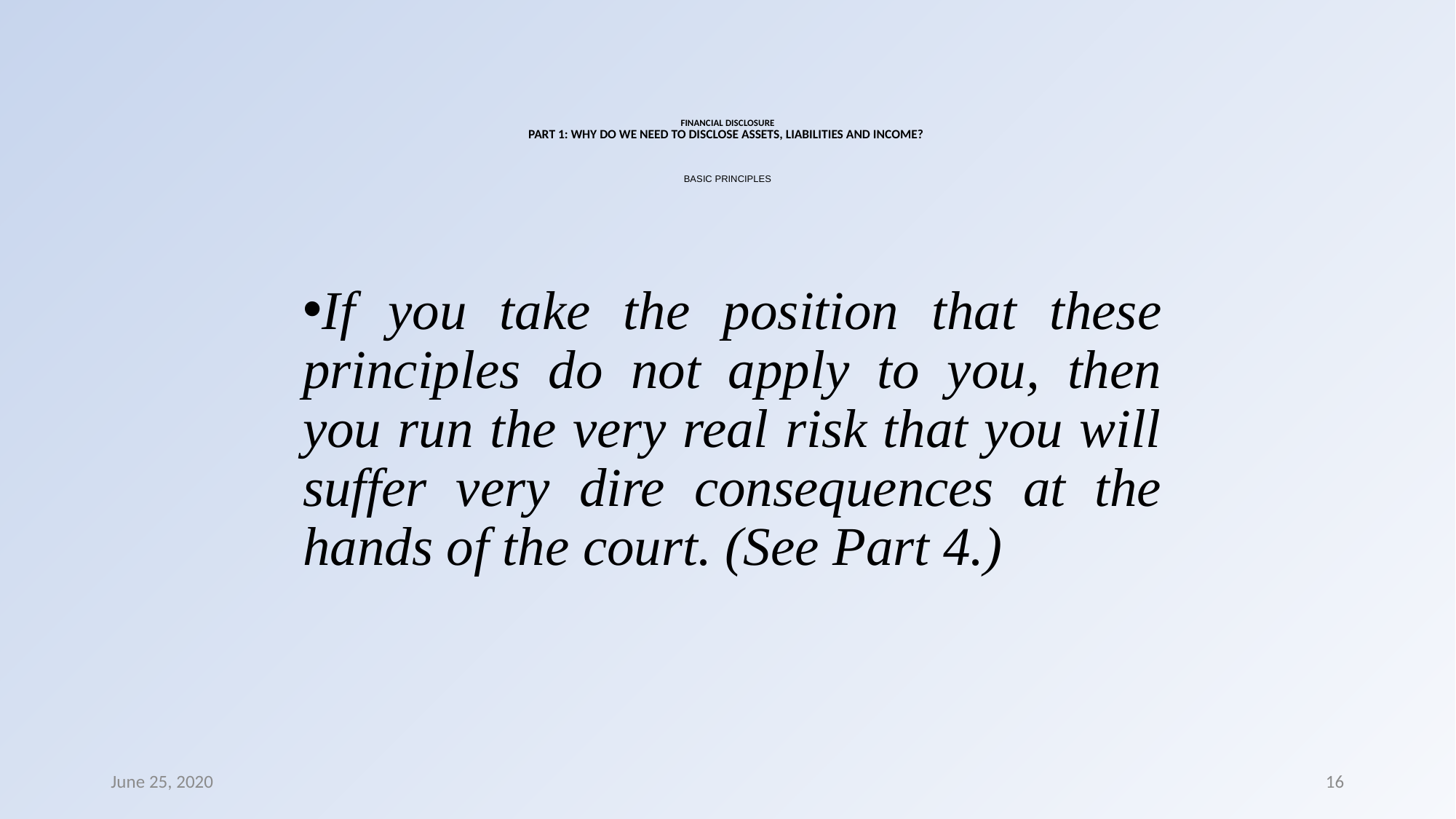

# FINANCIAL DISCLOSURE PART 1: WHY DO WE NEED TO DISCLOSE ASSETS, LIABILITIES AND INCOME? BASIC PRINCIPLES

If you take the position that these principles do not apply to you, then you run the very real risk that you will suffer very dire consequences at the hands of the court. (See Part 4.)

June 25, 2020
16